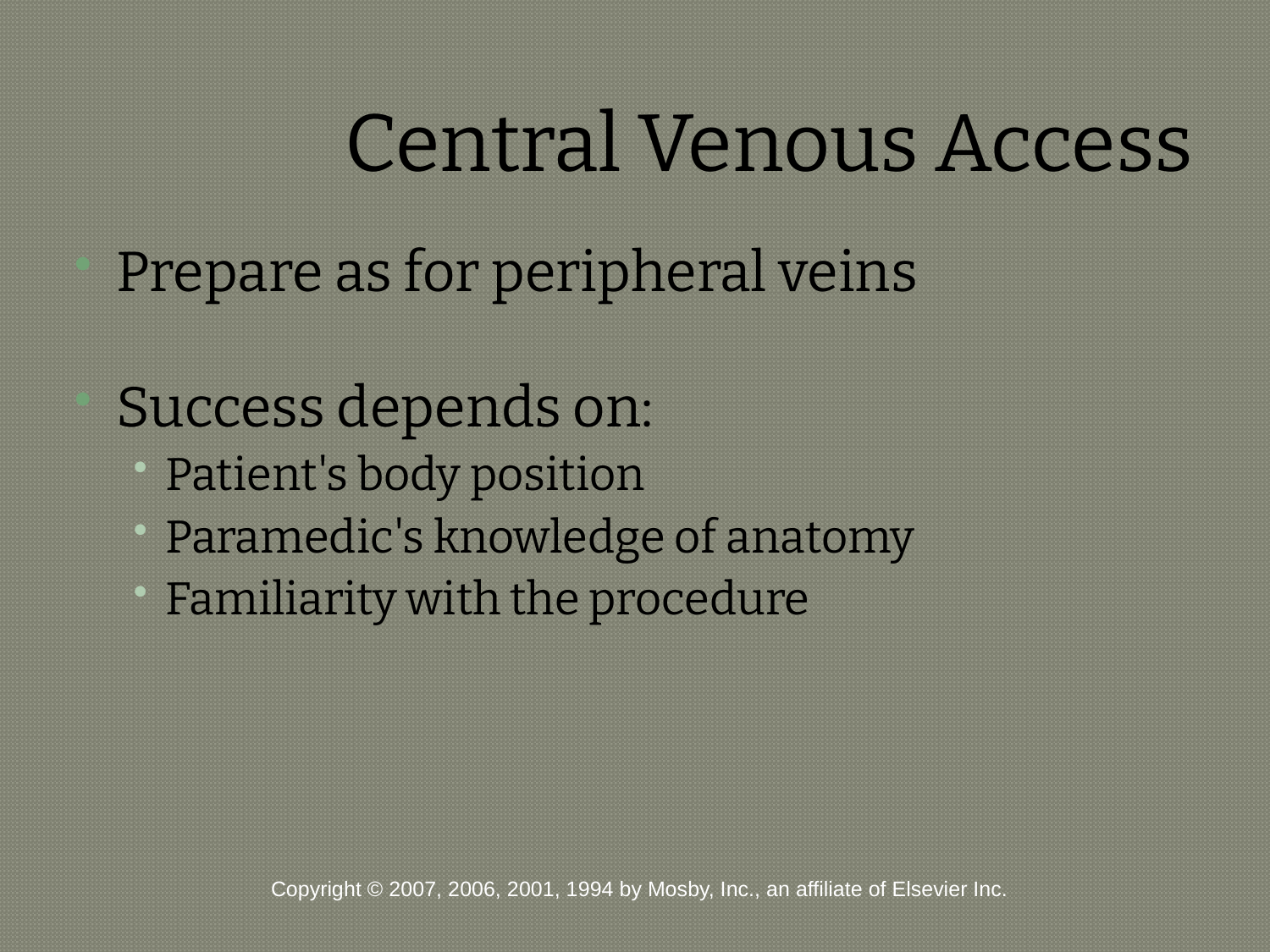

# Central Venous Access
Prepare as for peripheral veins

Success depends on:
Patient's body position
Paramedic's knowledge of anatomy
Familiarity with the procedure
Copyright © 2007, 2006, 2001, 1994 by Mosby, Inc., an affiliate of Elsevier Inc.